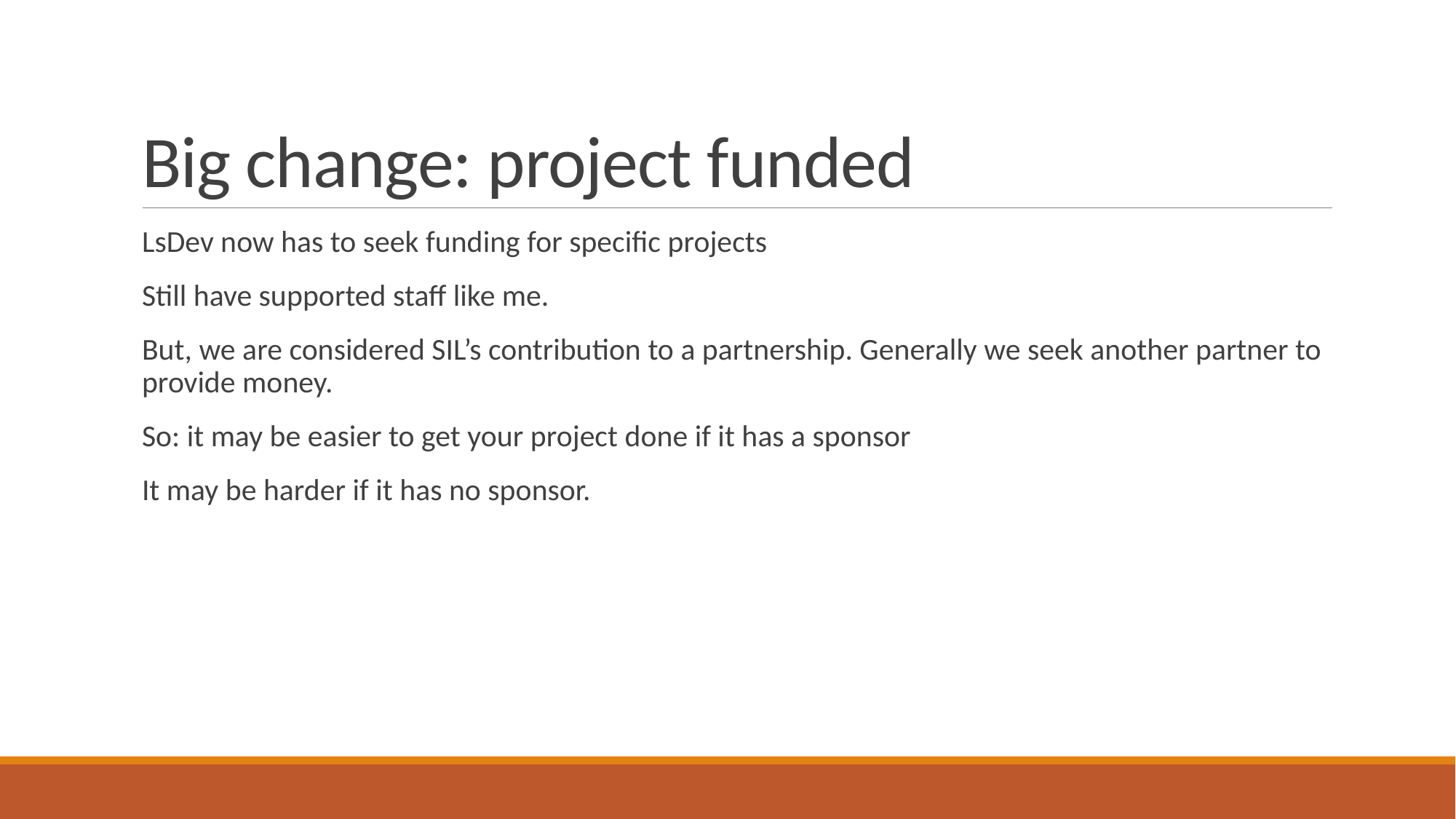

# Big change: project funded
LsDev now has to seek funding for specific projects
Still have supported staff like me.
But, we are considered SIL’s contribution to a partnership. Generally we seek another partner to provide money.
So: it may be easier to get your project done if it has a sponsor
It may be harder if it has no sponsor.